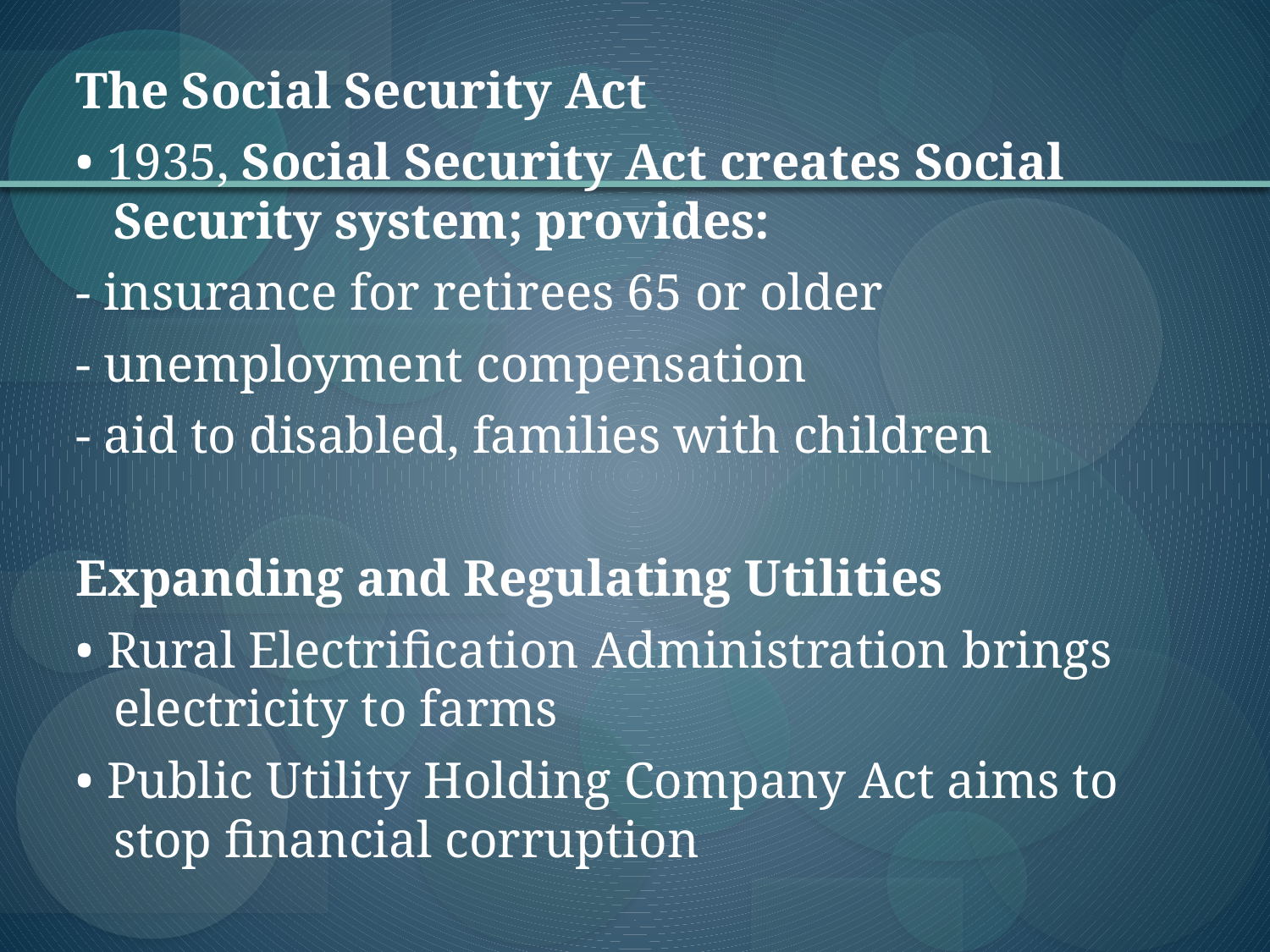

The Social Security Act
• 1935, Social Security Act creates Social Security system; provides:
- insurance for retirees 65 or older
- unemployment compensation
- aid to disabled, families with children

Expanding and Regulating Utilities
• Rural Electrification Administration brings electricity to farms
• Public Utility Holding Company Act aims to stop financial corruption